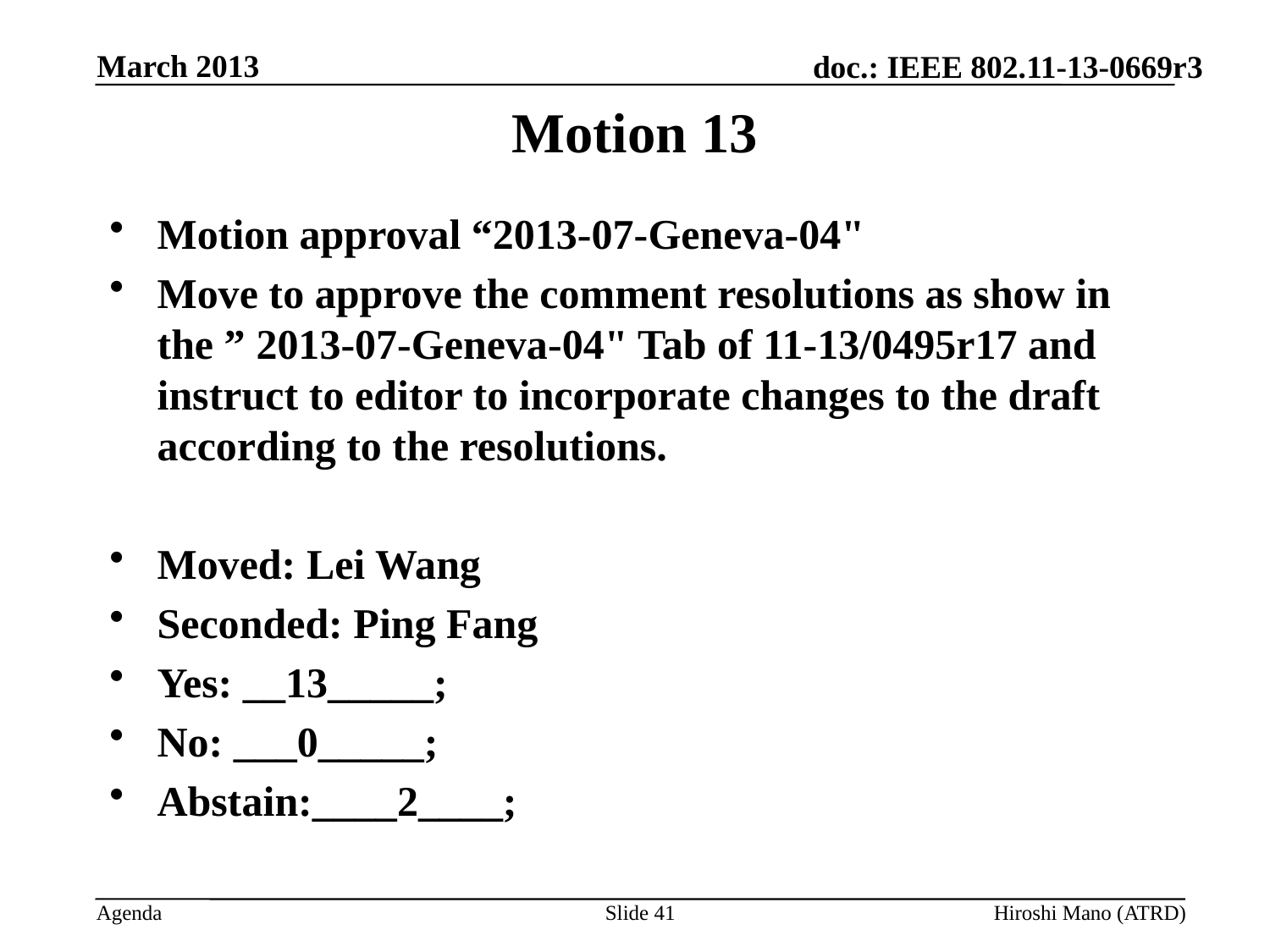

March 2013
# Motion 13
Motion approval “2013-07-Geneva-04"
Move to approve the comment resolutions as show in the ” 2013-07-Geneva-04" Tab of 11-13/0495r17 and instruct to editor to incorporate changes to the draft according to the resolutions.

Moved: Lei Wang
Seconded: Ping Fang
Yes: __13_____;
No: ___0_____;
Abstain:____2____;

Slide 41
Hiroshi Mano (ATRD)